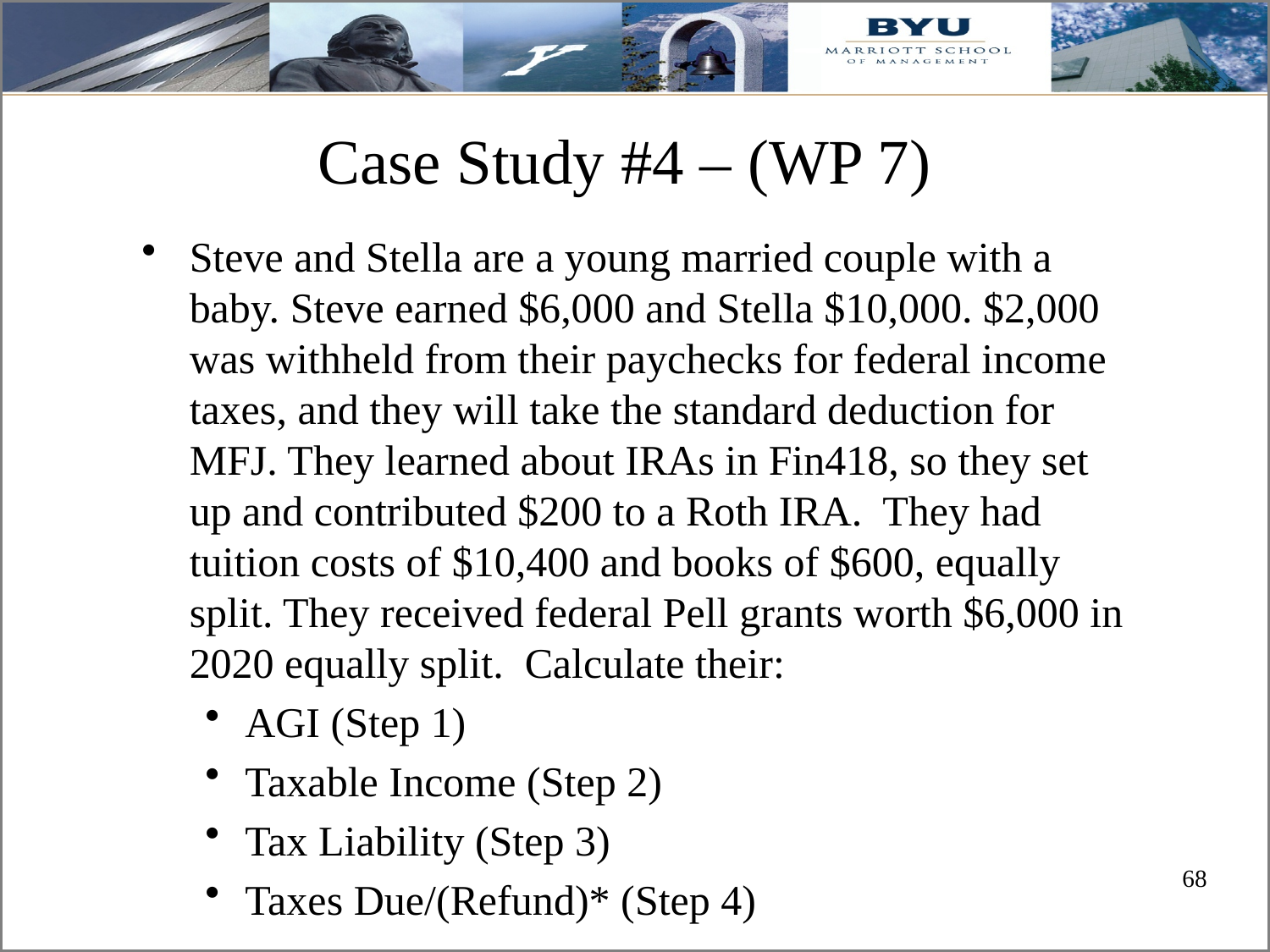

# Case Study #4 – (WP 7)
Steve and Stella are a young married couple with a baby. Steve earned $6,000 and Stella $10,000. $2,000 was withheld from their paychecks for federal income taxes, and they will take the standard deduction for MFJ. They learned about IRAs in Fin418, so they set up and contributed $200 to a Roth IRA.  They had  tuition costs of $10,400 and books of $600, equally split. They received federal Pell grants worth $6,000 in 2020 equally split.  Calculate their:
AGI (Step 1)
Taxable Income (Step 2)
Tax Liability (Step 3)
Taxes Due/(Refund)* (Step 4)